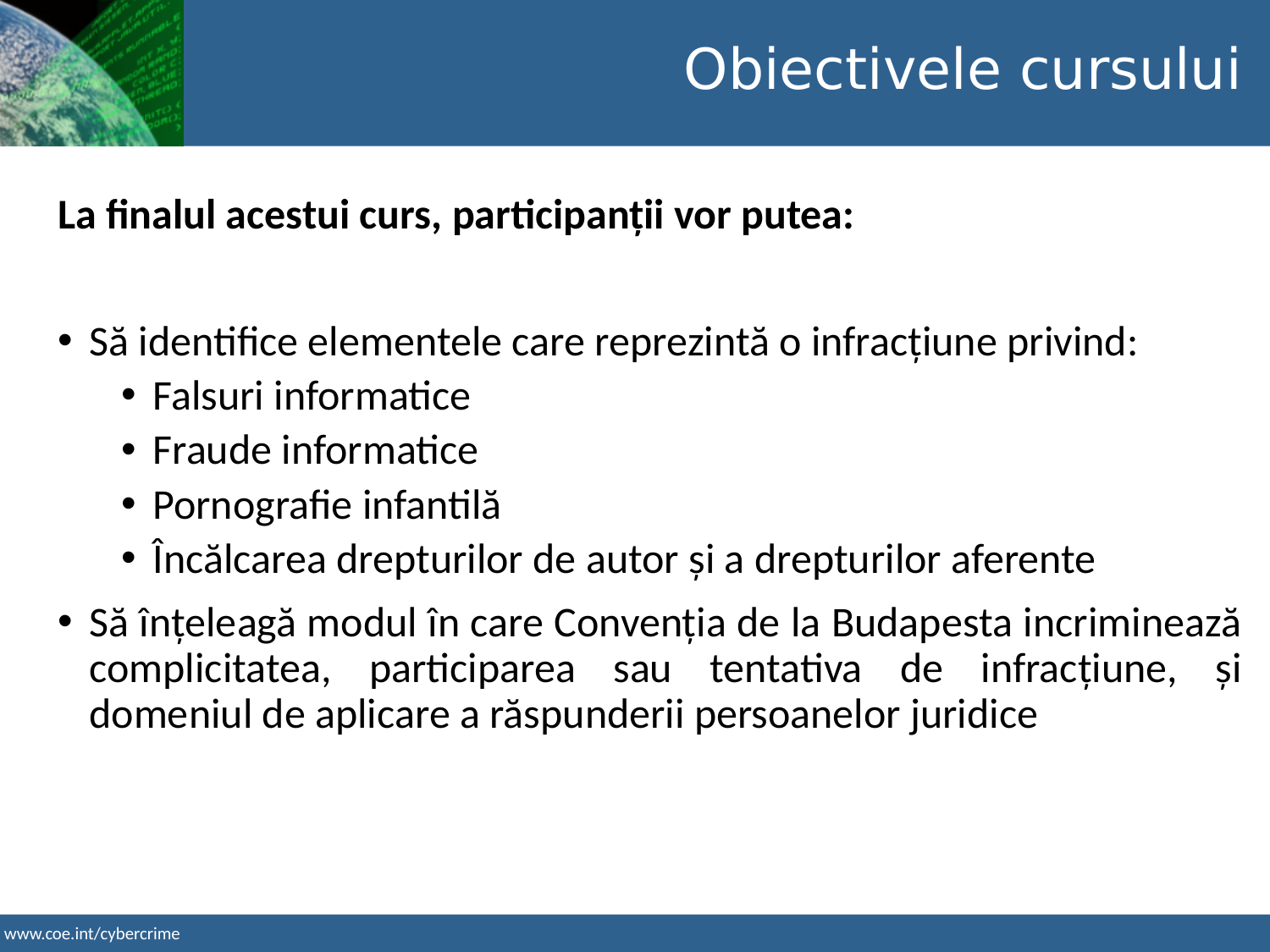

Obiectivele cursului
La finalul acestui curs, participanții vor putea:

Să identifice elementele care reprezintă o infracțiune privind:
Falsuri informatice
Fraude informatice
Pornografie infantilă
Încălcarea drepturilor de autor și a drepturilor aferente
Să înțeleagă modul în care Convenția de la Budapesta incriminează complicitatea, participarea sau tentativa de infracțiune, și domeniul de aplicare a răspunderii persoanelor juridice